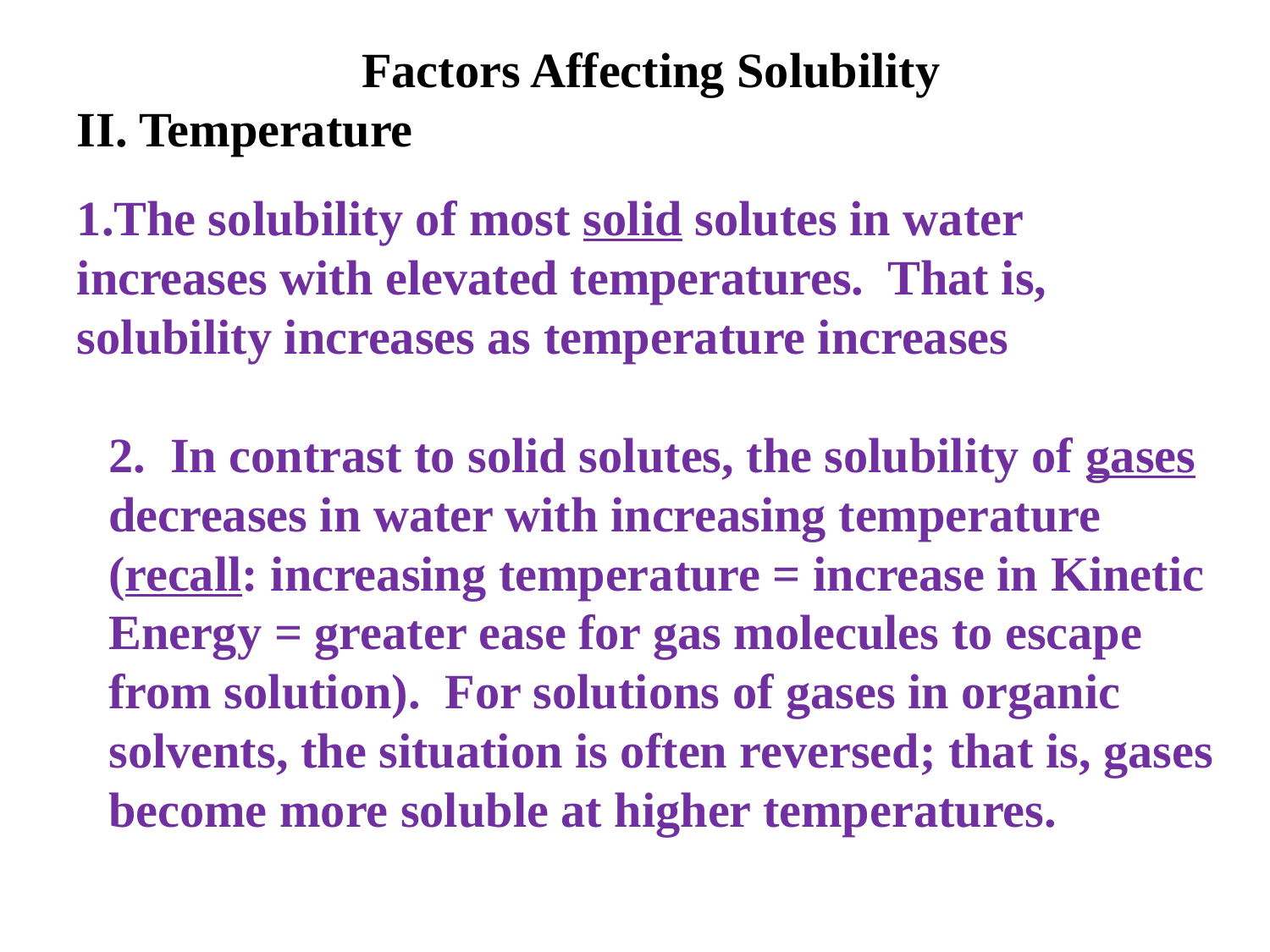

Factors Affecting Solubility
II. Temperature

1.The solubility of most solid solutes in water increases with elevated temperatures.  That is, solubility increases as temperature increases

2.  In contrast to solid solutes, the solubility of gases decreases in water with increasing temperature (recall: increasing temperature = increase in Kinetic Energy = greater ease for gas molecules to escape from solution).  For solutions of gases in organic solvents, the situation is often reversed; that is, gases become more soluble at higher temperatures.